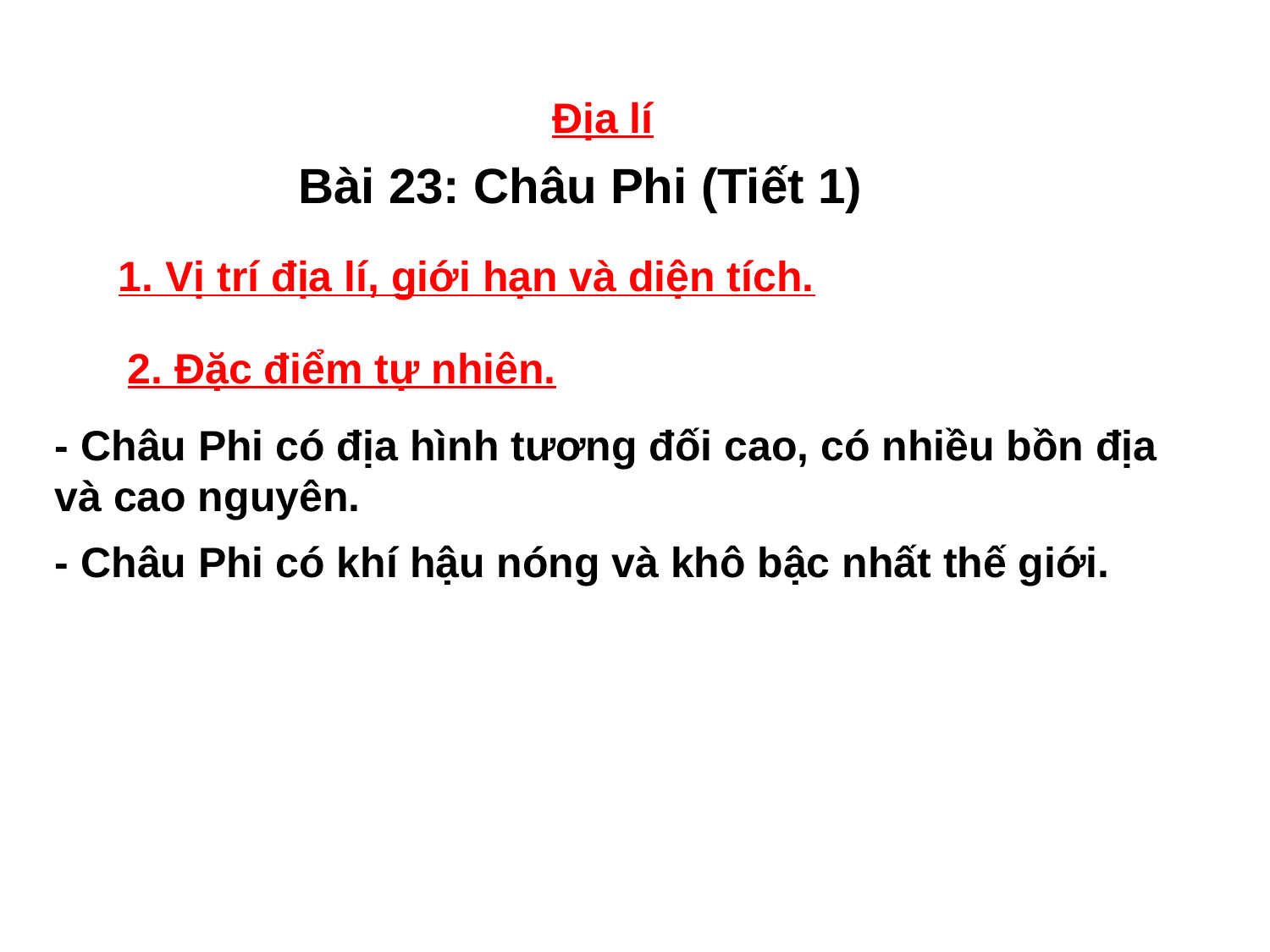

Địa lí
Bài 23: Châu Phi (Tiết 1)
1. Vị trí địa lí, giới hạn và diện tích.
 2. Đặc điểm tự nhiên.
- Châu Phi có địa hình tương đối cao, có nhiều bồn địa và cao nguyên.
- Châu Phi có khí hậu nóng và khô bậc nhất thế giới.